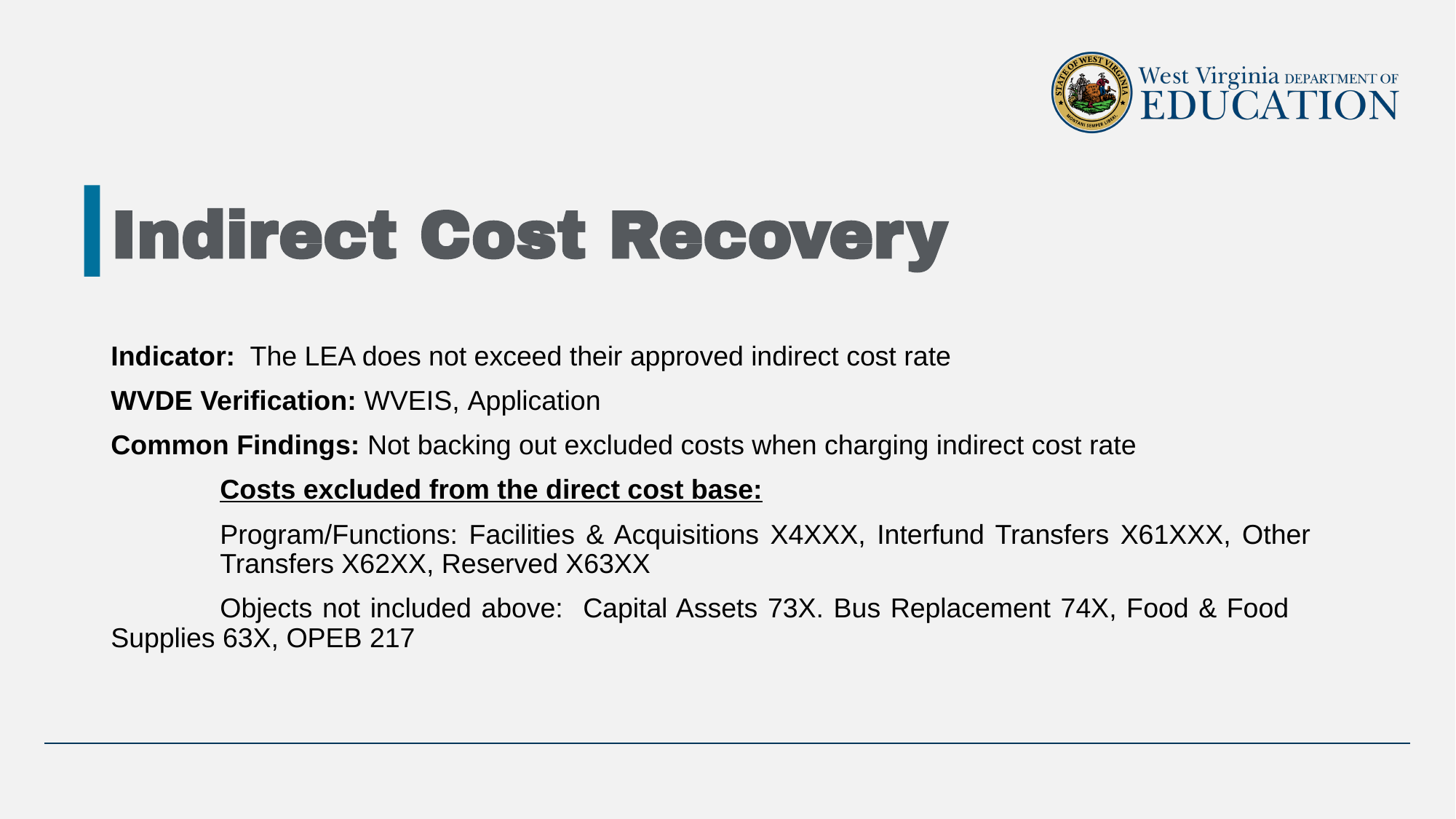

# Indirect Cost Recovery
Indicator:  The LEA does not exceed their approved indirect cost rate
WVDE Verification: WVEIS, Application
Common Findings: Not backing out excluded costs when charging indirect cost rate
	Costs excluded from the direct cost base:
	Program/Functions: Facilities & Acquisitions X4XXX, Interfund Transfers X61XXX, Other 		Transfers X62XX, Reserved X63XX
	Objects not included above:  Capital Assets 73X. Bus Replacement 74X, Food & Food 	Supplies 63X, OPEB 217